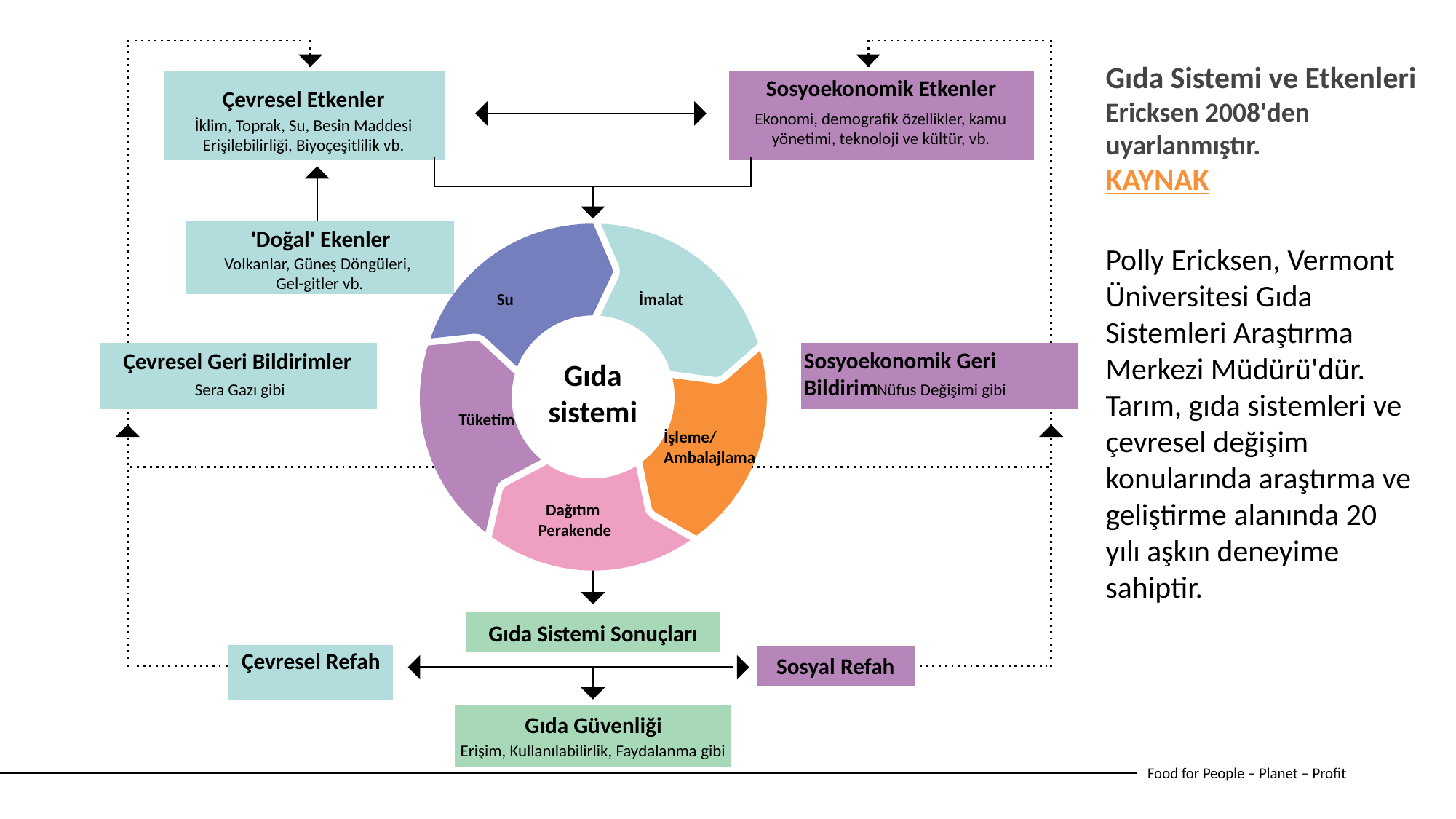

Gıda Sistemi ve Etkenleri
Ericksen 2008'den uyarlanmıştır.
KAYNAK

Polly Ericksen, Vermont Üniversitesi Gıda Sistemleri Araştırma Merkezi Müdürü'dür. Tarım, gıda sistemleri ve çevresel değişim konularında araştırma ve geliştirme alanında 20 yılı aşkın deneyime sahiptir.
Sosyoekonomik Etkenler

Ekonomi, demografik özellikler, kamu yönetimi, teknoloji ve kültür, vb.

Çevresel Etkenler
İklim, Toprak, Su, Besin Maddesi Erişilebilirliği, Biyoçeşitlilik vb.

'Doğal' Ekenler

Volkanlar, Güneş Döngüleri,
Gel-gitler vb.

Su
İmalat

Gıda sistemi

Tüketim
İşleme/
Ambalajlama

Dağıtım
Perakende

Sosyoekonomik Geri Bildirim

 Nüfus Değişimi gibi
Çevresel Geri Bildirimler

Sera Gazı gibi

Gıda Sistemi Sonuçları
Çevresel Refah

Sosyal Refah

Gıda Güvenliği

Erişim, Kullanılabilirlik, Faydalanma gibi